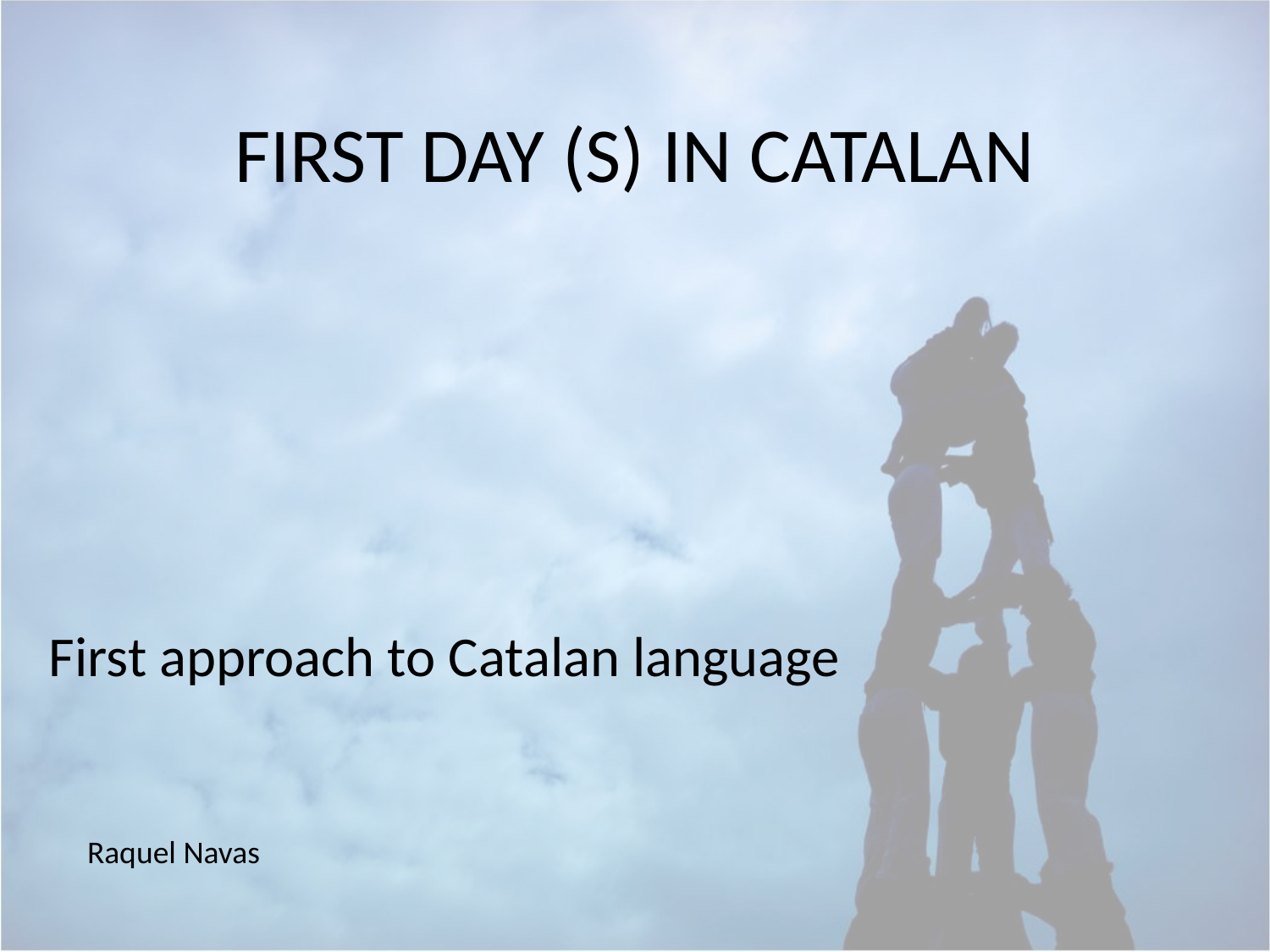

# FIRST DAY (S) IN CATALAN
First approach to Catalan language
Raquel Navas